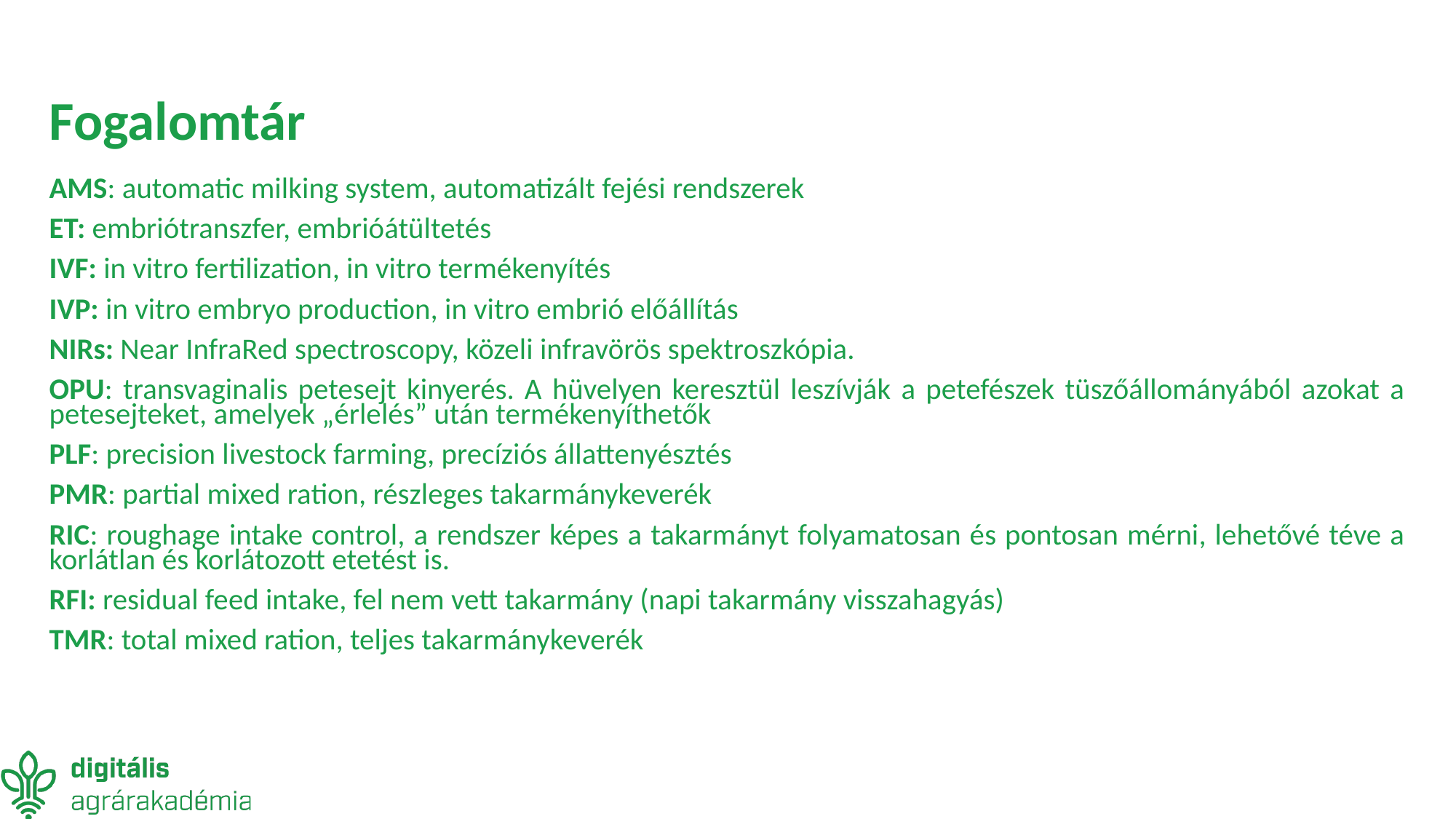

# Fogalomtár
AMS: automatic milking system, automatizált fejési rendszerek
ET: embriótranszfer, embrióátültetés
IVF: in vitro fertilization, in vitro termékenyítés
IVP: in vitro embryo production, in vitro embrió előállítás
NIRs: Near InfraRed spectroscopy, közeli infravörös spektroszkópia.
OPU: transvaginalis petesejt kinyerés. A hüvelyen keresztül leszívják a petefészek tüszőállományából azokat a petesejteket, amelyek „érlelés” után termékenyíthetők
PLF: precision livestock farming, precíziós állattenyésztés
PMR: partial mixed ration, részleges takarmánykeverék
RIC: roughage intake control, a rendszer képes a takarmányt folyamatosan és pontosan mérni, lehetővé téve a korlátlan és korlátozott etetést is.
RFI: residual feed intake, fel nem vett takarmány (napi takarmány visszahagyás)
TMR: total mixed ration, teljes takarmánykeverék